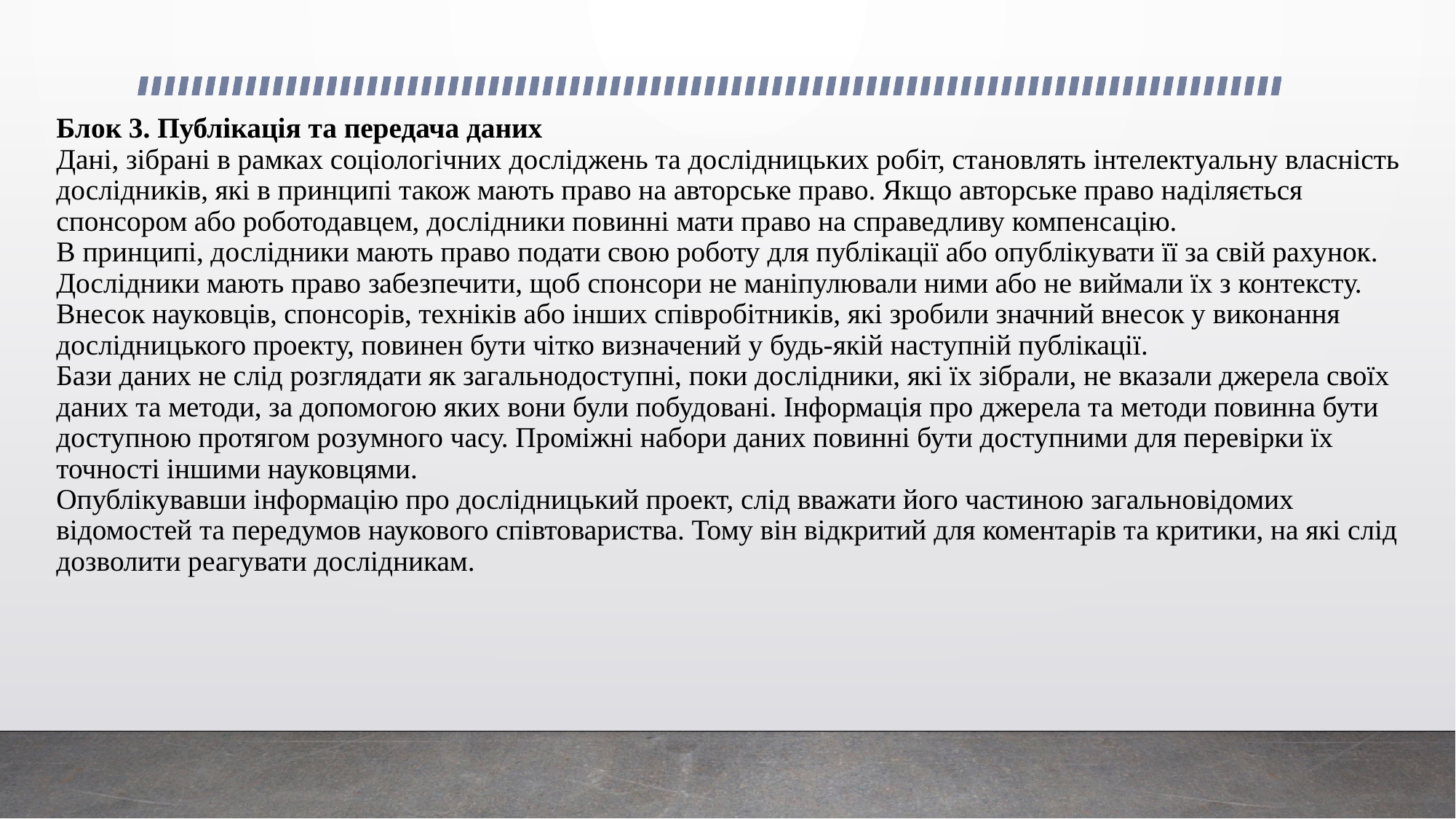

# Блок 3. Публікація та передача даних Дані, зібрані в рамках соціологічних досліджень та дослідницьких робіт, становлять інтелектуальну власність дослідників, які в принципі також мають право на авторське право. Якщо авторське право наділяється спонсором або роботодавцем, дослідники повинні мати право на справедливу компенсацію. В принципі, дослідники мають право подати свою роботу для публікації або опублікувати її за свій рахунок. Дослідники мають право забезпечити, щоб спонсори не маніпулювали ними або не виймали їх з контексту. Внесок науковців, спонсорів, техніків або інших співробітників, які зробили значний внесок у виконання дослідницького проекту, повинен бути чітко визначений у будь-якій наступній публікації. Бази даних не слід розглядати як загальнодоступні, поки дослідники, які їх зібрали, не вказали джерела своїх даних та методи, за допомогою яких вони були побудовані. Інформація про джерела та методи повинна бути доступною протягом розумного часу. Проміжні набори даних повинні бути доступними для перевірки їх точності іншими науковцями. Опублікувавши інформацію про дослідницький проект, слід вважати його частиною загальновідомих відомостей та передумов наукового співтовариства. Тому він відкритий для коментарів та критики, на які слід дозволити реагувати дослідникам.